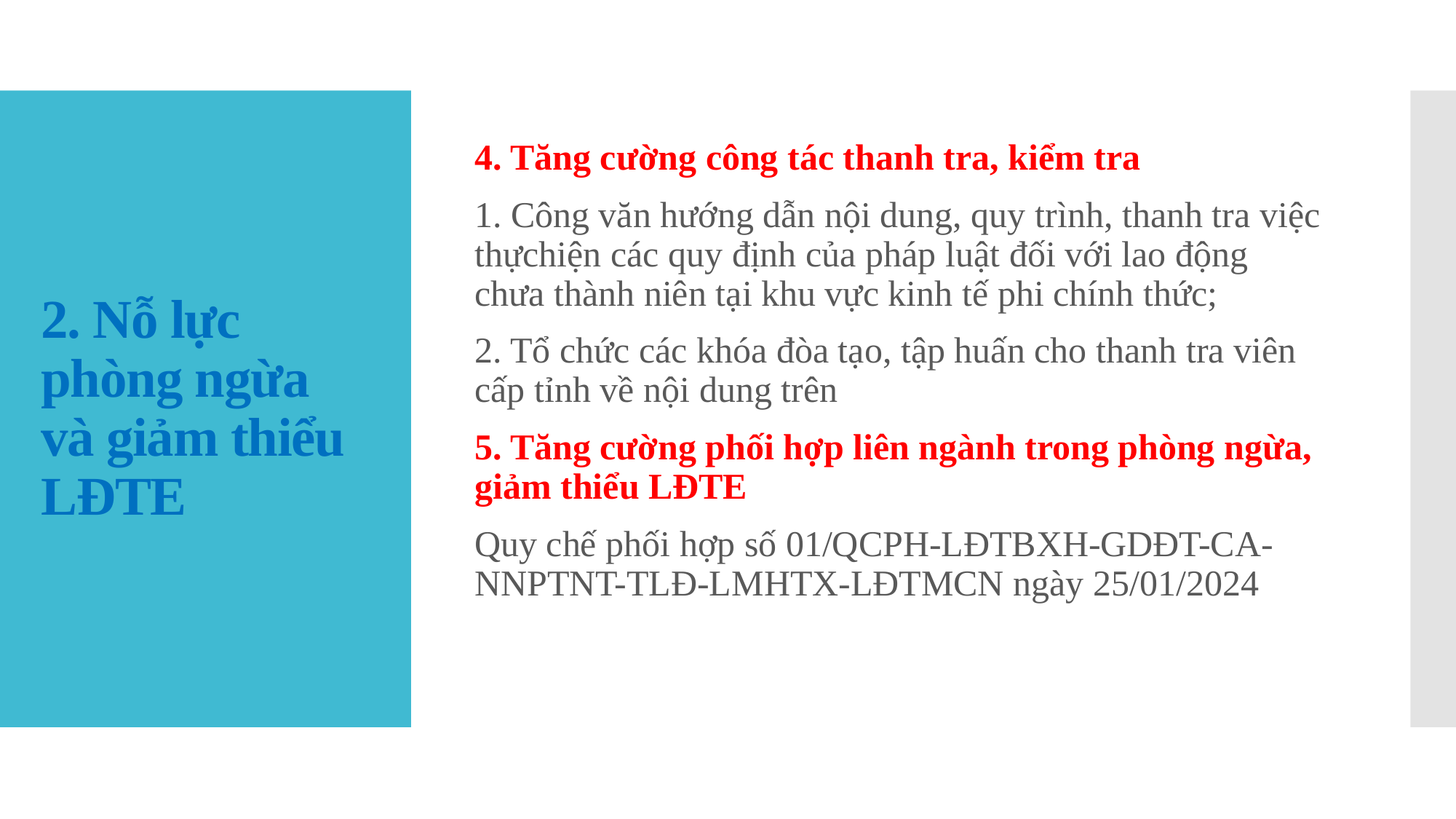

4. Tăng cường công tác thanh tra, kiểm tra
1. Công văn hướng dẫn nội dung, quy trình, thanh tra việc thựchiện các quy định của pháp luật đối với lao động chưa thành niên tại khu vực kinh tế phi chính thức;
2. Tổ chức các khóa đòa tạo, tập huấn cho thanh tra viên cấp tỉnh về nội dung trên
5. Tăng cường phối hợp liên ngành trong phòng ngừa, giảm thiểu LĐTE
Quy chế phối hợp số 01/QCPH-LĐTBXH-GDĐT-CA-NNPTNT-TLĐ-LMHTX-LĐTMCN ngày 25/01/2024

# 2. Nỗ lực phòng ngừa và giảm thiểu LĐTE